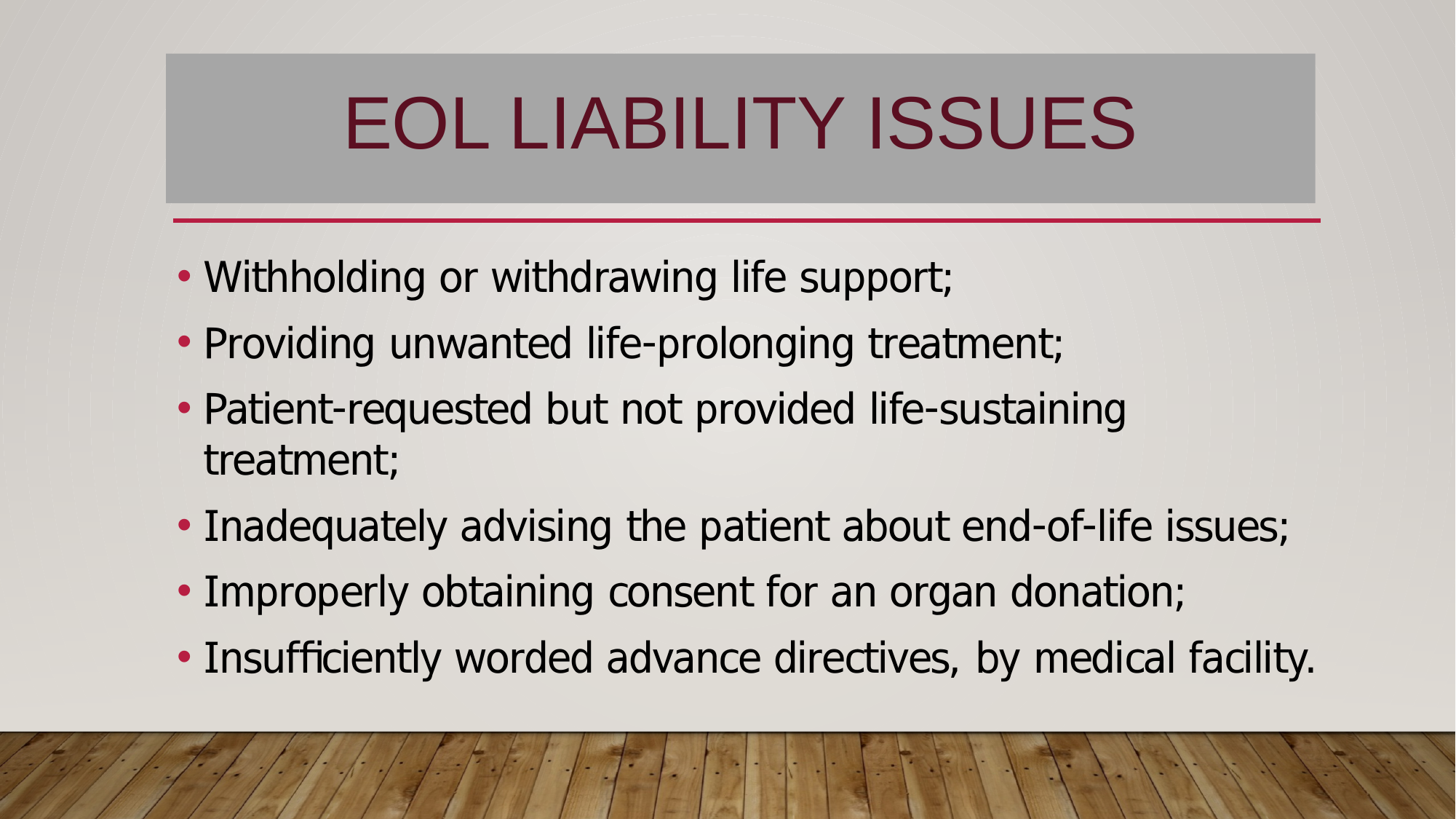

# EOL liability issues
Withholding or withdrawing life support;
Providing unwanted life-prolonging treatment;
Patient-requested but not provided life-sustaining treatment;
Inadequately advising the patient about end-of-life issues;
Improperly obtaining consent for an organ donation;
Insufficiently worded advance directives, by medical facility.